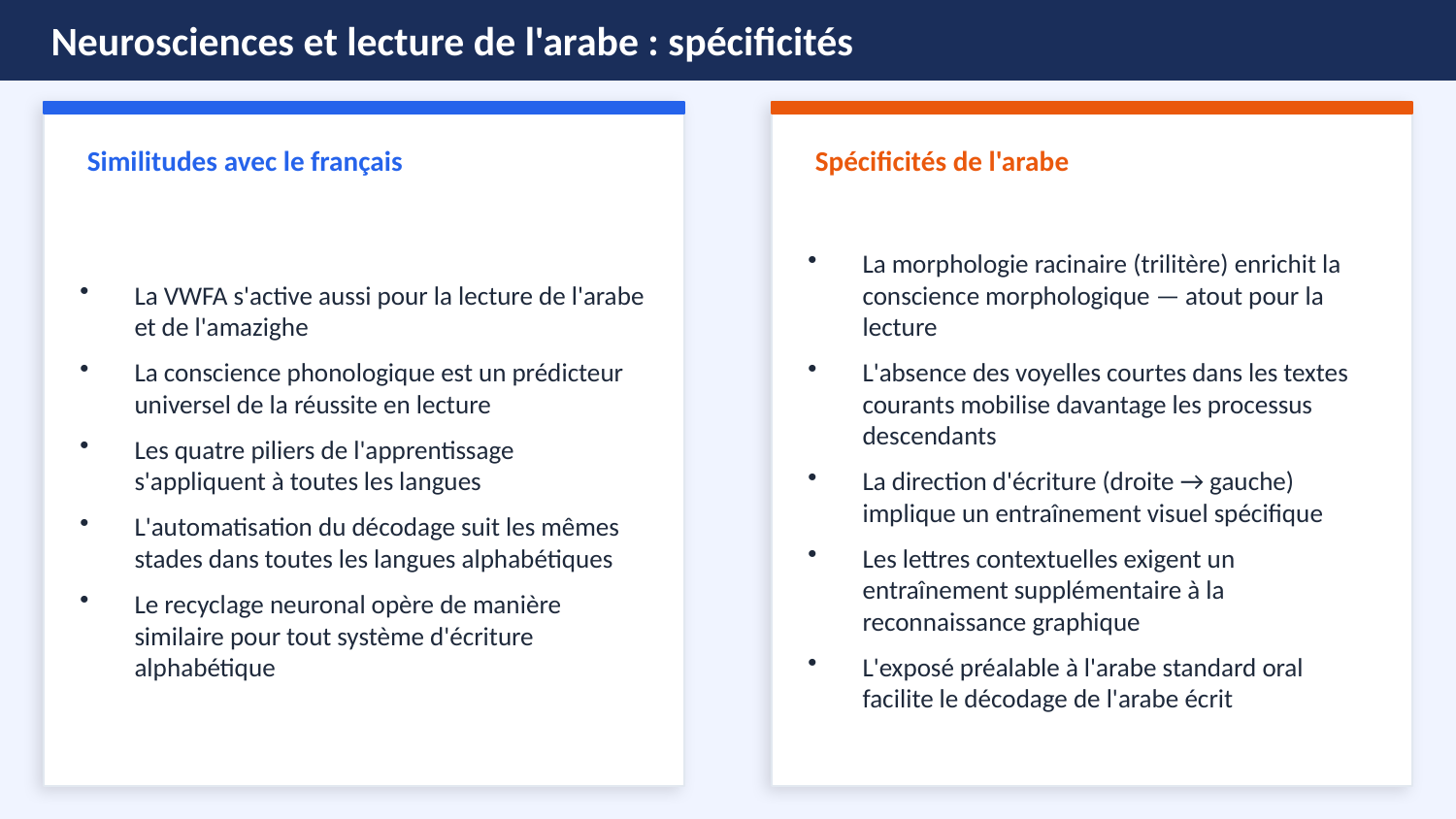

Neurosciences et lecture de l'arabe : spécificités

Similitudes avec le français
Spécificités de l'arabe
La VWFA s'active aussi pour la lecture de l'arabe et de l'amazighe
La conscience phonologique est un prédicteur universel de la réussite en lecture
Les quatre piliers de l'apprentissage s'appliquent à toutes les langues
L'automatisation du décodage suit les mêmes stades dans toutes les langues alphabétiques
Le recyclage neuronal opère de manière similaire pour tout système d'écriture alphabétique
La morphologie racinaire (trilitère) enrichit la conscience morphologique — atout pour la lecture
L'absence des voyelles courtes dans les textes courants mobilise davantage les processus descendants
La direction d'écriture (droite → gauche) implique un entraînement visuel spécifique
Les lettres contextuelles exigent un entraînement supplémentaire à la reconnaissance graphique
L'exposé préalable à l'arabe standard oral facilite le décodage de l'arabe écrit